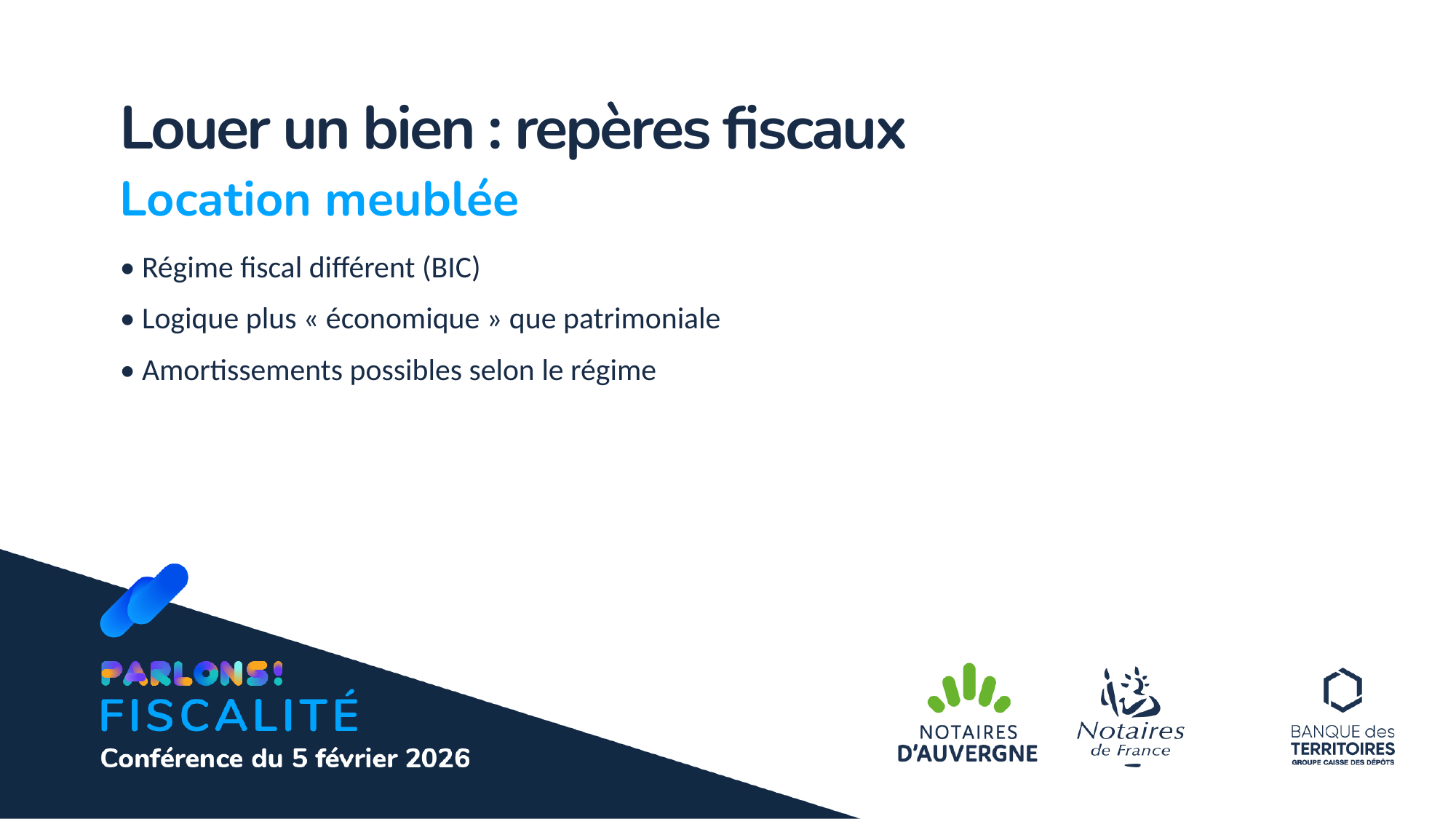

Louer un bien : repères fiscaux
Location meublée
• Régime fiscal différent (BIC)
• Logique plus « économique » que patrimoniale
• Amortissements possibles selon le régime